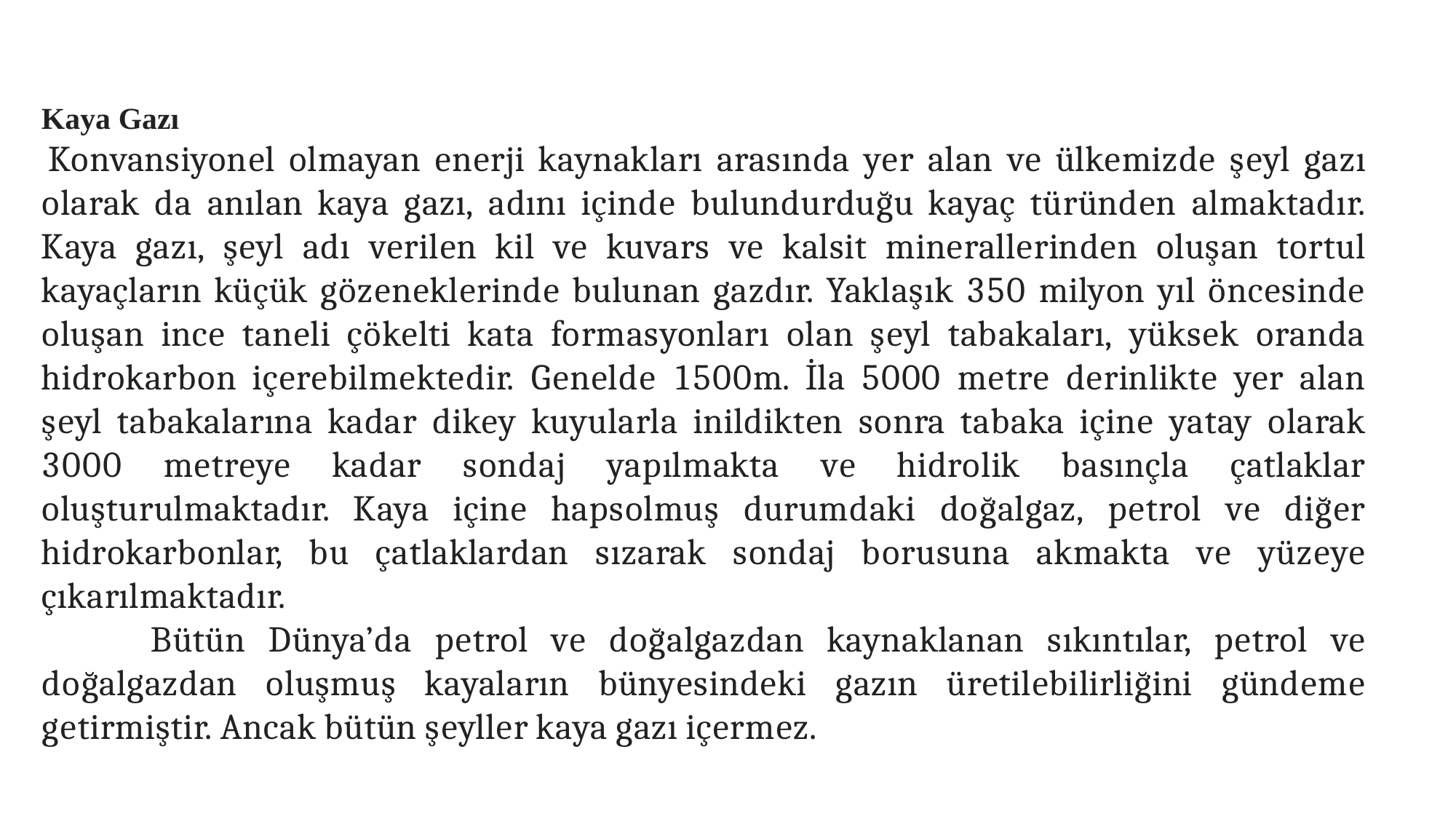

Kaya Gazı
 Konvansiyonel olmayan enerji kaynakları arasında yer alan ve ülkemizde şeyl gazı olarak da anılan kaya gazı, adını içinde bulundurduğu kayaç türünden almaktadır. Kaya gazı, şeyl adı verilen kil ve kuvars ve kalsit minerallerinden oluşan tortul kayaçların küçük gözeneklerinde bulunan gazdır. Yaklaşık 350 milyon yıl öncesinde oluşan ince taneli çökelti kata formasyonları olan şeyl tabakaları, yüksek oranda hidrokarbon içerebilmektedir. Genelde 1500m. İla 5000 metre derinlikte yer alan şeyl tabakalarına kadar dikey kuyularla inildikten sonra tabaka içine yatay olarak 3000 metreye kadar sondaj yapılmakta ve hidrolik basınçla çatlaklar oluşturulmaktadır. Kaya içine hapsolmuş durumdaki doğalgaz, petrol ve diğer hidrokarbonlar, bu çatlaklardan sızarak sondaj borusuna akmakta ve yüzeye çıkarılmaktadır.
	Bütün Dünya’da petrol ve doğalgazdan kaynaklanan sıkıntılar, petrol ve doğalgazdan oluşmuş kayaların bünyesindeki gazın üretilebilirliğini gündeme getirmiştir. Ancak bütün şeyller kaya gazı içermez.